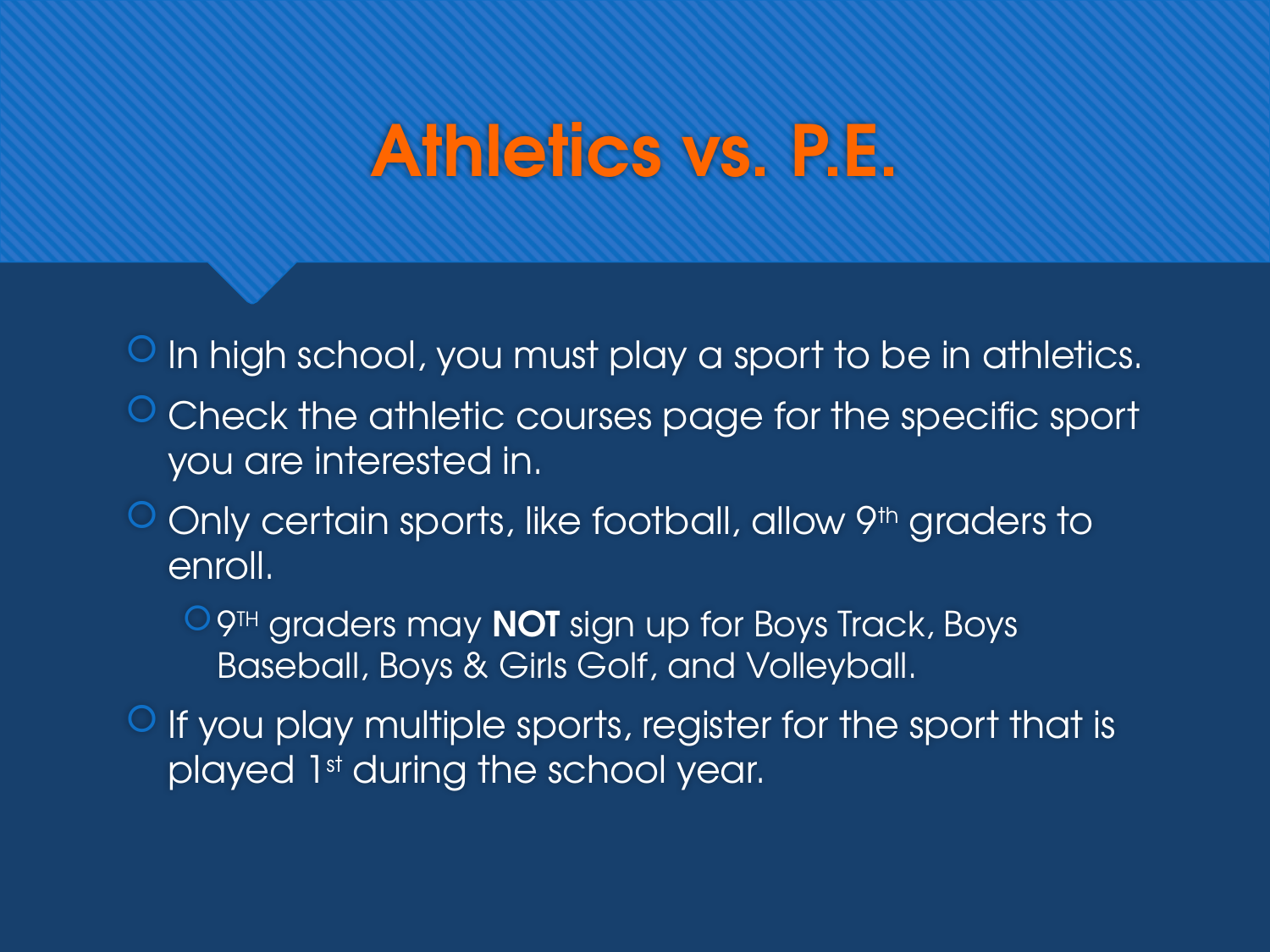

# Athletics vs. P.E.
In high school, you must play a sport to be in athletics.
Check the athletic courses page for the specific sport you are interested in.
Only certain sports, like football, allow 9th graders to enroll.
9TH graders may NOT sign up for Boys Track, Boys Baseball, Boys & Girls Golf, and Volleyball.
If you play multiple sports, register for the sport that is played 1st during the school year.